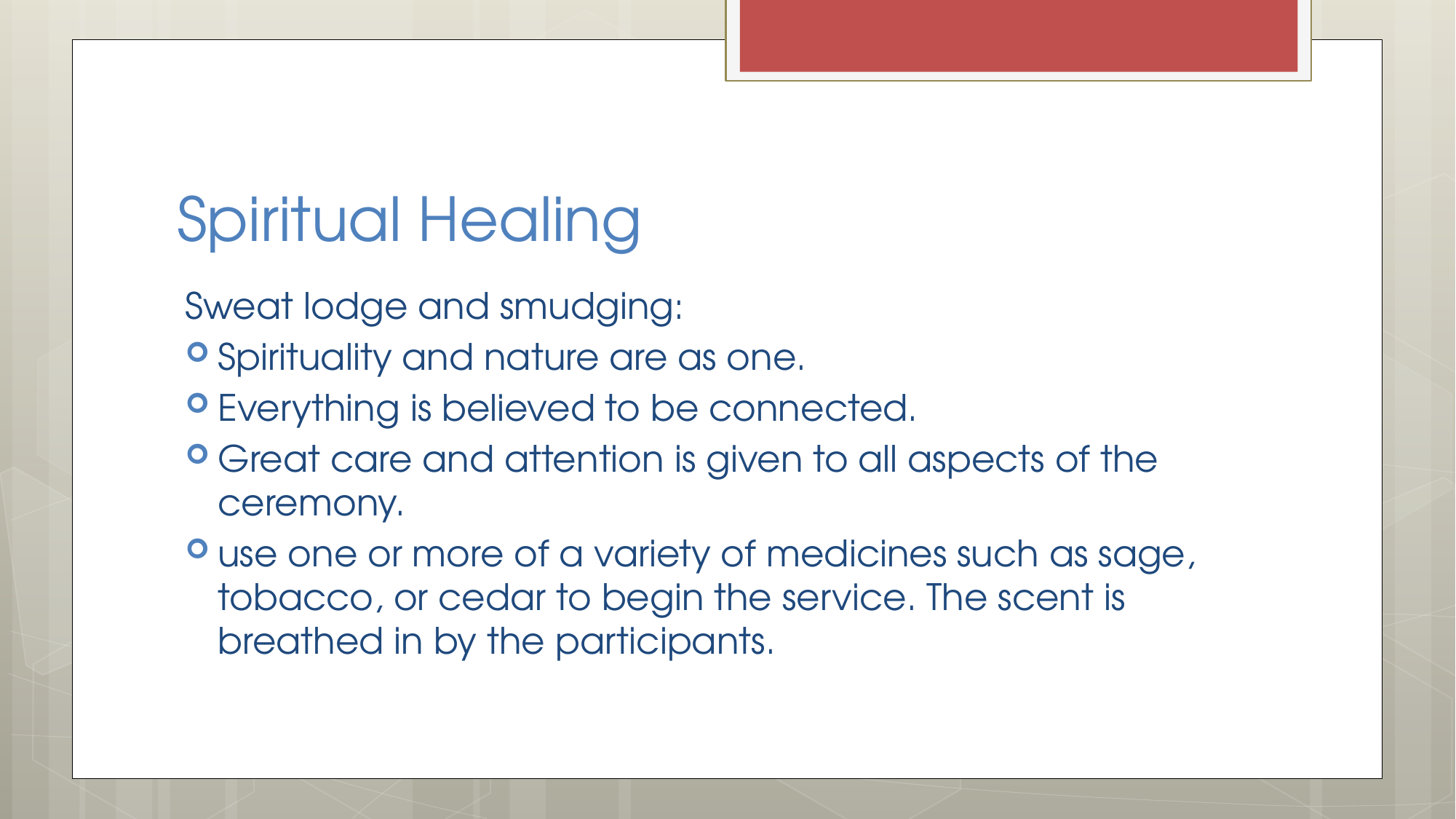

# Spiritual Healing
Sweat lodge and smudging:
Spirituality and nature are as one.
Everything is believed to be connected.
Great care and attention is given to all aspects of the ceremony.
use one or more of a variety of medicines such as sage, tobacco, or cedar to begin the service. The scent is breathed in by the participants.